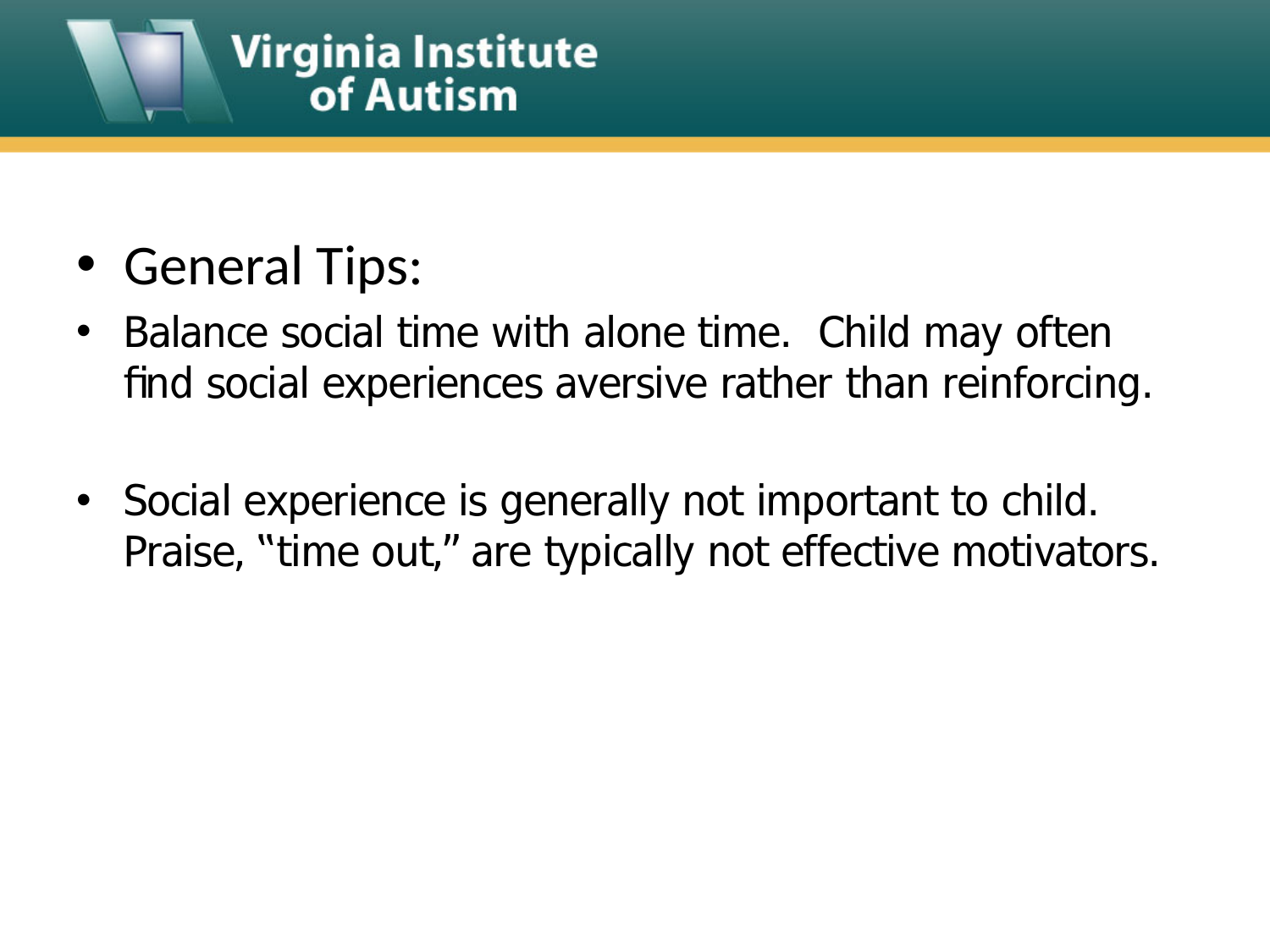

#
General Tips:
Balance social time with alone time.  Child may often find social experiences aversive rather than reinforcing.

Social experience is generally not important to child.  Praise, “time out,” are typically not effective motivators.